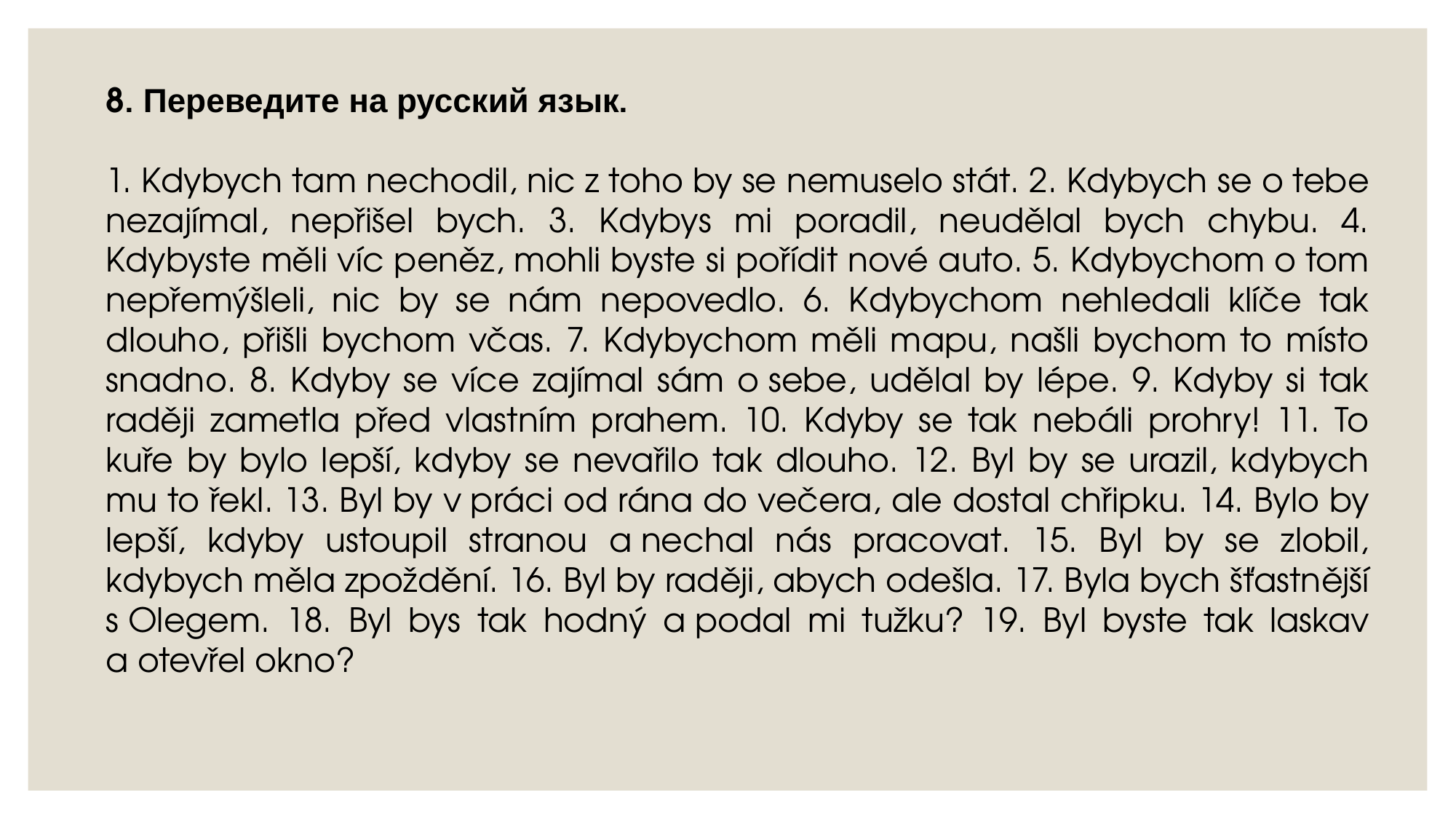

8. Переведите на русский язык.

1. Kdybych tam nechodil, nic z toho by se nemuselo stát. 2. Kdybych se o tebe nezajímal, nepřišel bych. 3. Kdybys mi poradil, neudělal bych chybu. 4. Kdybyste měli víc peněz, mohli byste si pořídit nové auto. 5. Kdybychom o tom nepřemýšleli, nic by se nám nepovedlo. 6. Kdybychom nehledali klíče tak dlouho, přišli bychom včas. 7. Kdybychom měli mapu, našli bychom to místo snadno. 8. Kdyby se více zajímal sám o sebe, udělal by lépe. 9. Kdyby si tak raději zametla před vlastním prahem. 10. Kdyby se tak nebáli prohry! 11. To kuře by bylo lepší, kdyby se nevařilo tak dlouho. 12. Byl by se urazil, kdybych mu to řekl. 13. Byl by v práci od rána do večera, ale dostal chřipku. 14. Bylo by lepší, kdyby ustoupil stranou a nechal nás pracovat. 15. Byl by se zlobil, kdybych měla zpoždění. 16. Byl by raději, abych odešla. 17. Byla bych šťastnější s Olegem. 18. Byl bys tak hodný a podal mi tužku? 19. Byl byste tak laskav a otevřel okno?